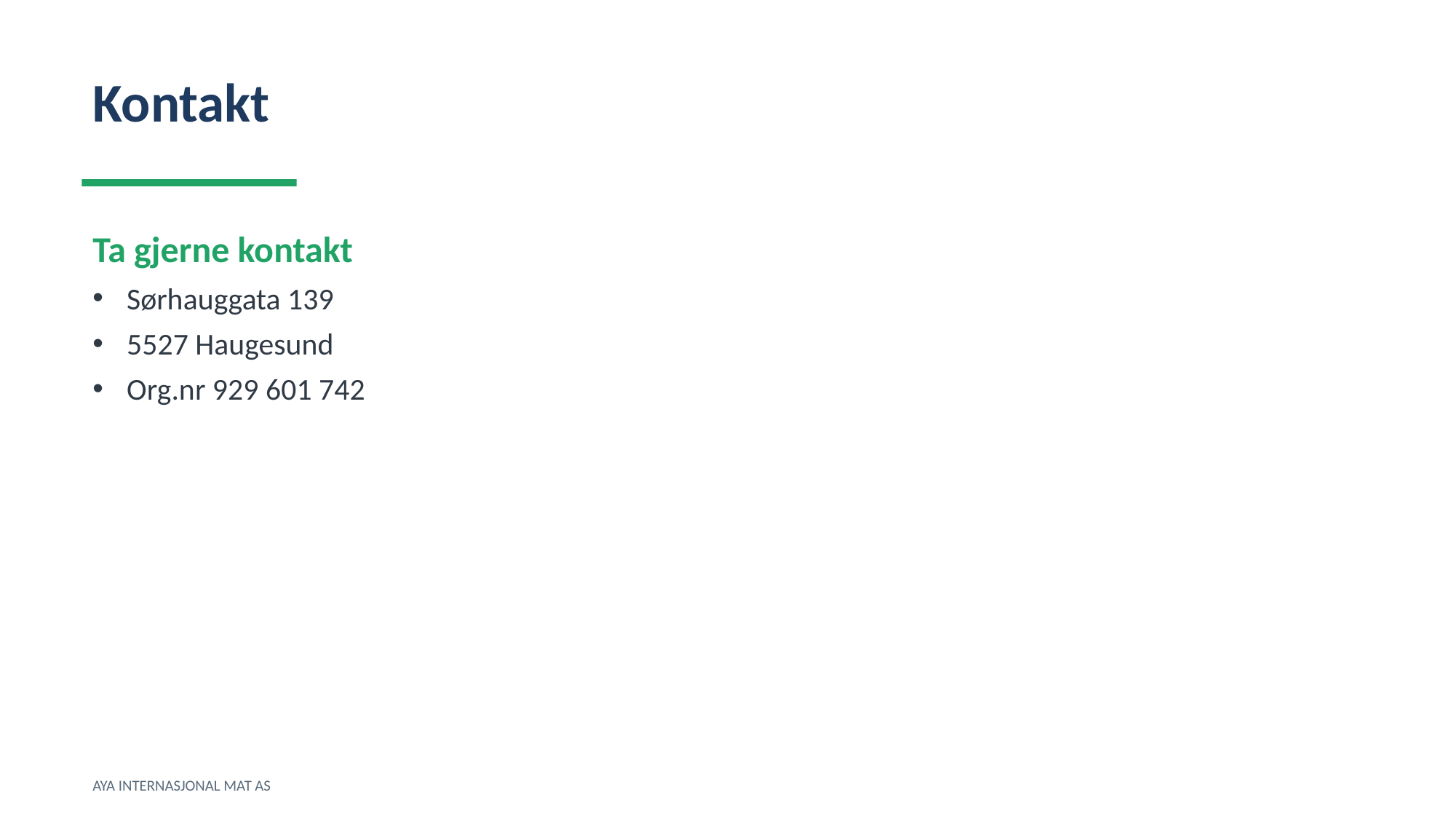

Kontakt

Ta gjerne kontakt
Sørhauggata 139
5527 Haugesund
Org.nr 929 601 742
AYA INTERNASJONAL MAT AS